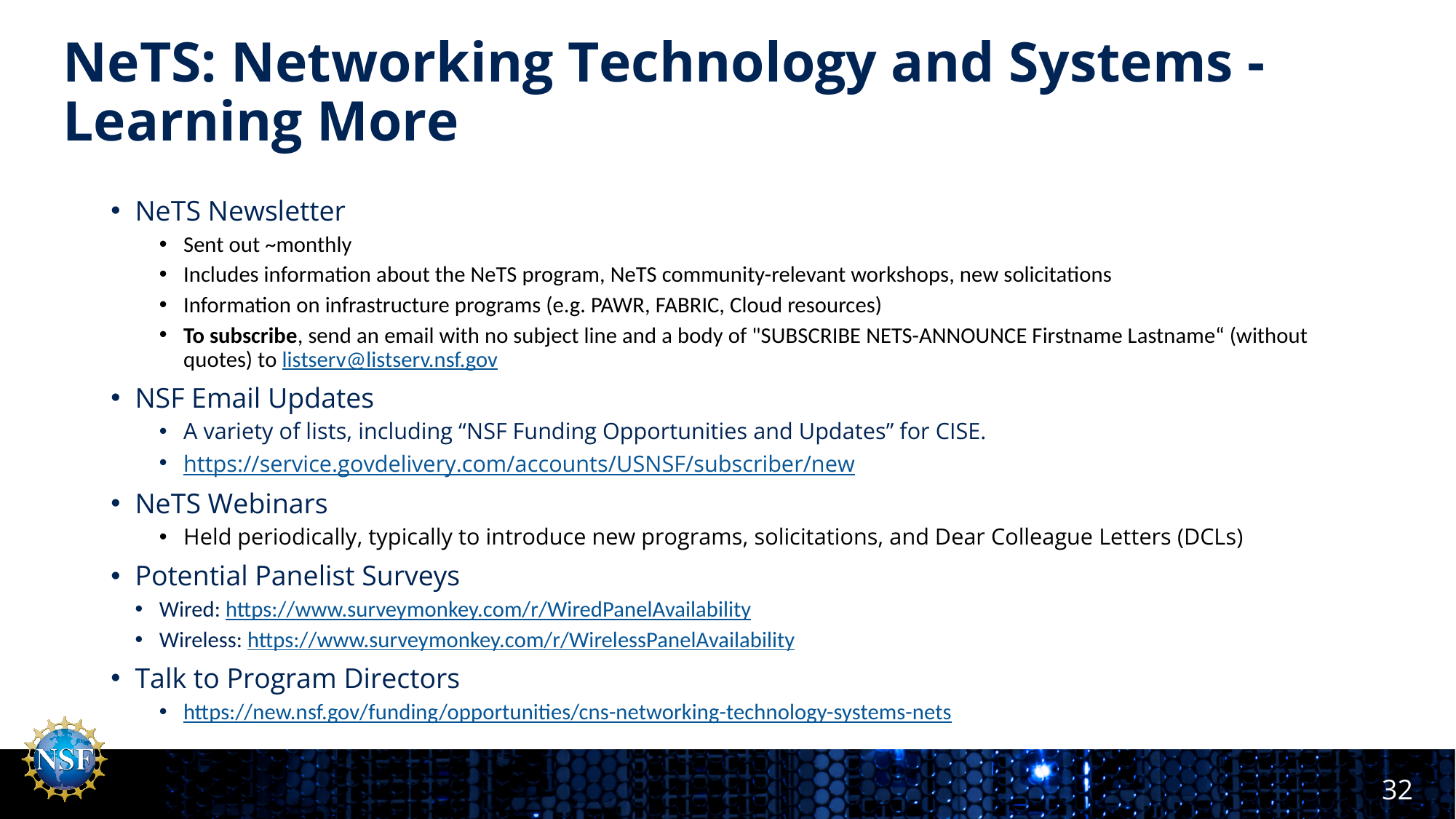

# NeTS: Networking Technology and Systems - Learning More
NeTS Newsletter
Sent out ~monthly
Includes information about the NeTS program, NeTS community-relevant workshops, new solicitations
Information on infrastructure programs (e.g. PAWR, FABRIC, Cloud resources)
To subscribe, send an email with no subject line and a body of "SUBSCRIBE NETS-ANNOUNCE Firstname Lastname“ (without quotes) to listserv@listserv.nsf.gov
NSF Email Updates
A variety of lists, including “NSF Funding Opportunities and Updates” for CISE.
https://service.govdelivery.com/accounts/USNSF/subscriber/new
NeTS Webinars
Held periodically, typically to introduce new programs, solicitations, and Dear Colleague Letters (DCLs)
Potential Panelist Surveys
Wired: https://www.surveymonkey.com/r/WiredPanelAvailability
Wireless: https://www.surveymonkey.com/r/WirelessPanelAvailability
Talk to Program Directors
https://new.nsf.gov/funding/opportunities/cns-networking-technology-systems-nets
32